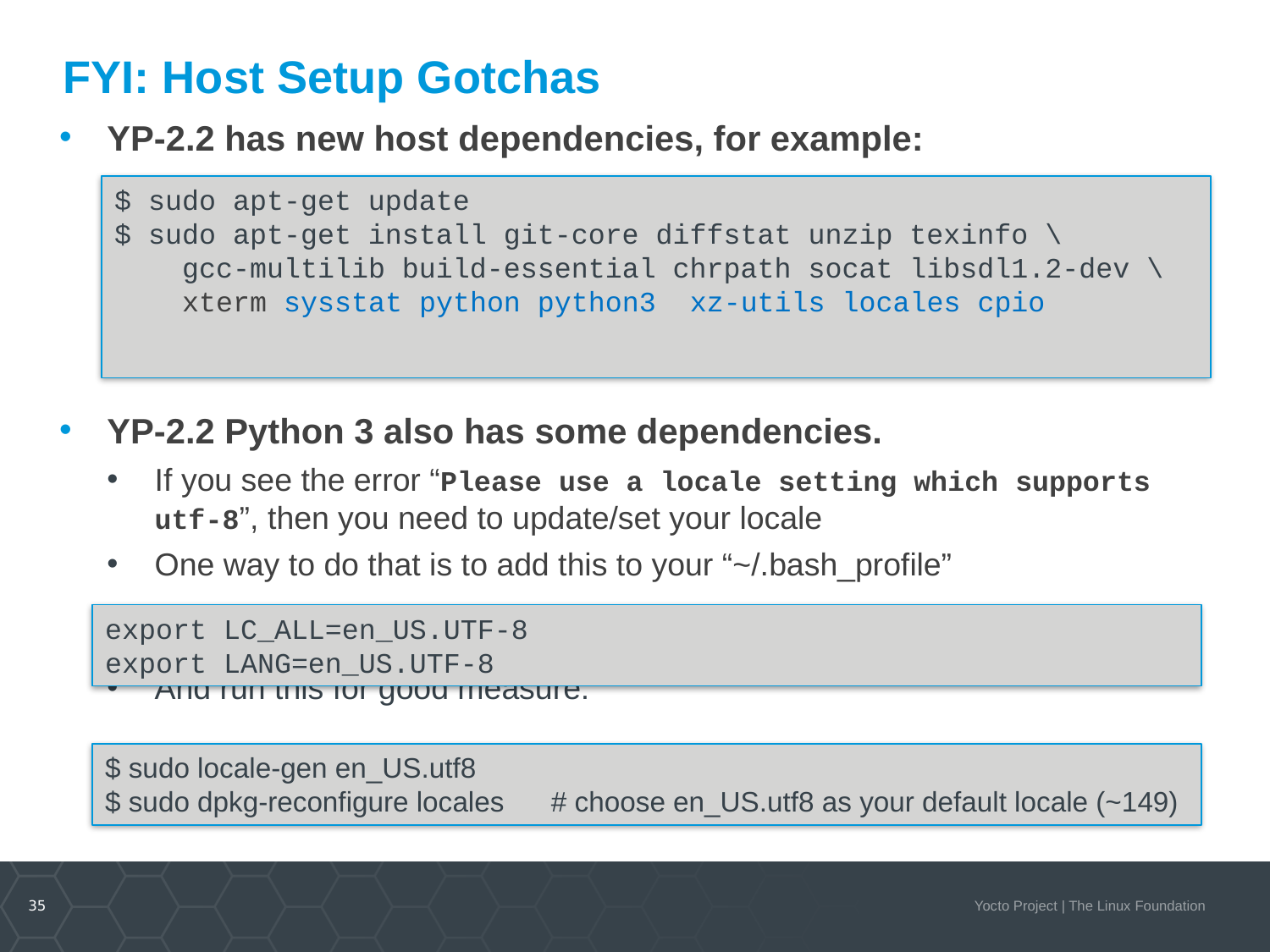

# FYI: Host Setup Gotchas
YP-2.2 has new host dependencies, for example:

YP-2.2 Python 3 also has some dependencies.
If you see the error “Please use a locale setting which supports utf-8”, then you need to update/set your locale
One way to do that is to add this to your “~/.bash_profile”
And run this for good measure:
$ sudo apt-get update
$ sudo apt-get install git-core diffstat unzip texinfo \
    gcc-multilib build-essential chrpath socat libsdl1.2-dev \
    xterm sysstat python python3  xz-utils locales cpio
export LC_ALL=en_US.UTF-8
export LANG=en_US.UTF-8
$ sudo locale-gen en_US.utf8
$ sudo dpkg-reconfigure locales      # choose en_US.utf8 as your default locale (~149)